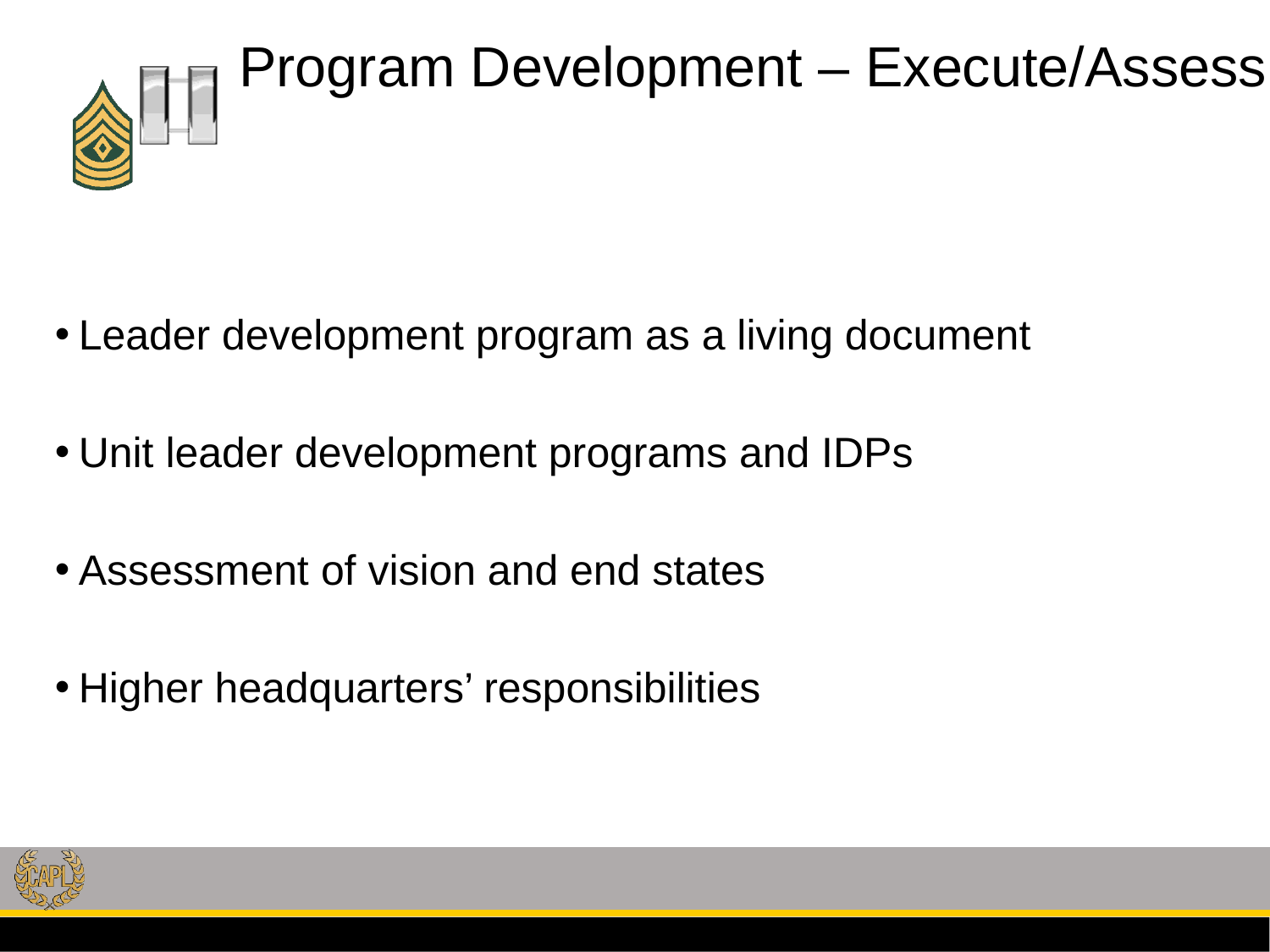

# Program Development – Execute/Assess
Leader development program as a living document

Unit leader development programs and IDPs

Assessment of vision and end states

Higher headquarters’ responsibilities